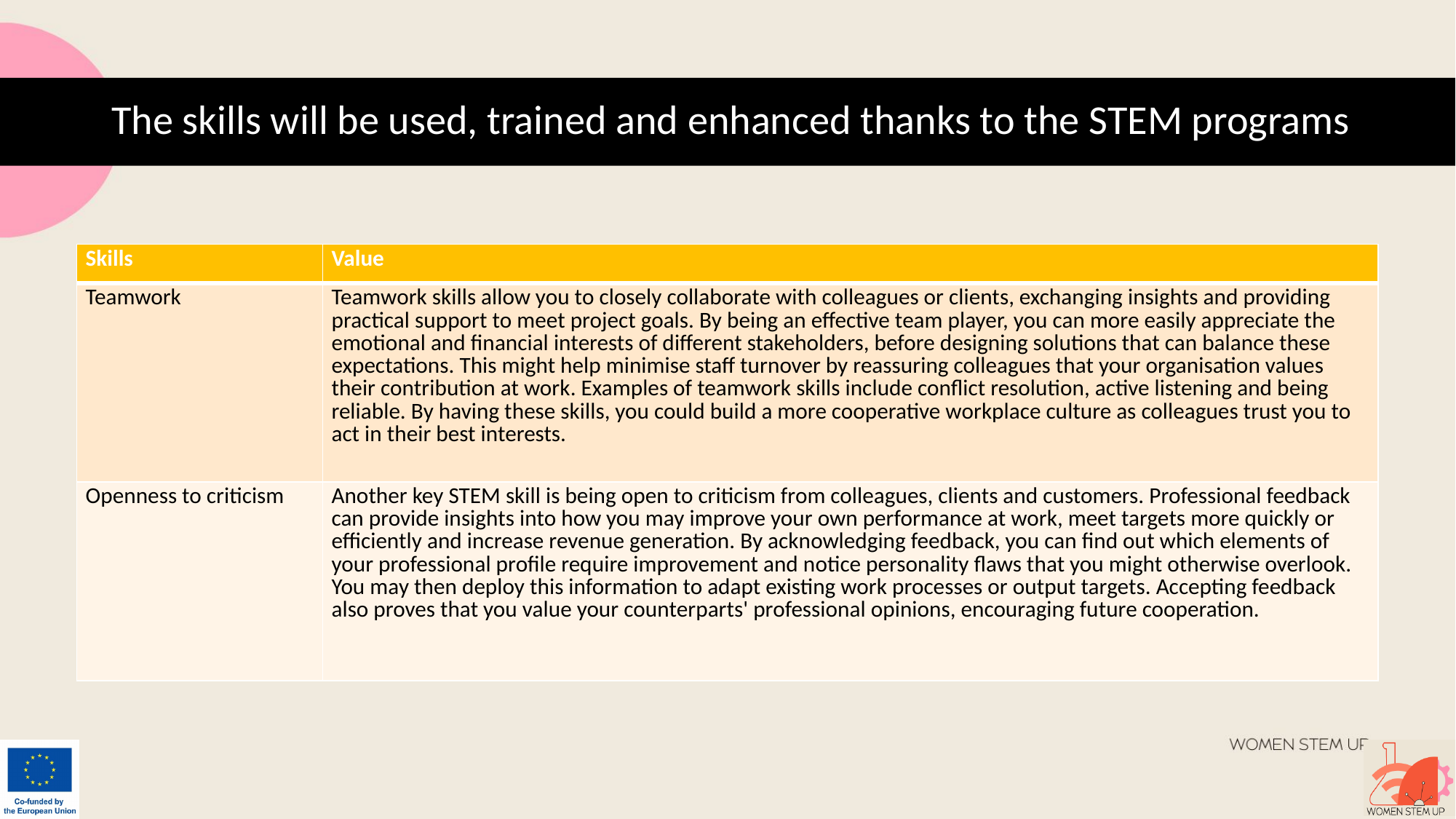

# The skills will be used, trained and enhanced thanks to the STEM programs

| Skills | Value |
| --- | --- |
| Teamwork | Teamwork skills allow you to closely collaborate with colleagues or clients, exchanging insights and providing practical support to meet project goals. By being an effective team player, you can more easily appreciate the emotional and financial interests of different stakeholders, before designing solutions that can balance these expectations. This might help minimise staff turnover by reassuring colleagues that your organisation values their contribution at work. Examples of teamwork skills include conflict resolution, active listening and being reliable. By having these skills, you could build a more cooperative workplace culture as colleagues trust you to act in their best interests. |
| Openness to criticism | Another key STEM skill is being open to criticism from colleagues, clients and customers. Professional feedback can provide insights into how you may improve your own performance at work, meet targets more quickly or efficiently and increase revenue generation. By acknowledging feedback, you can find out which elements of your professional profile require improvement and notice personality flaws that you might otherwise overlook. You may then deploy this information to adapt existing work processes or output targets. Accepting feedback also proves that you value your counterparts' professional opinions, encouraging future cooperation. |